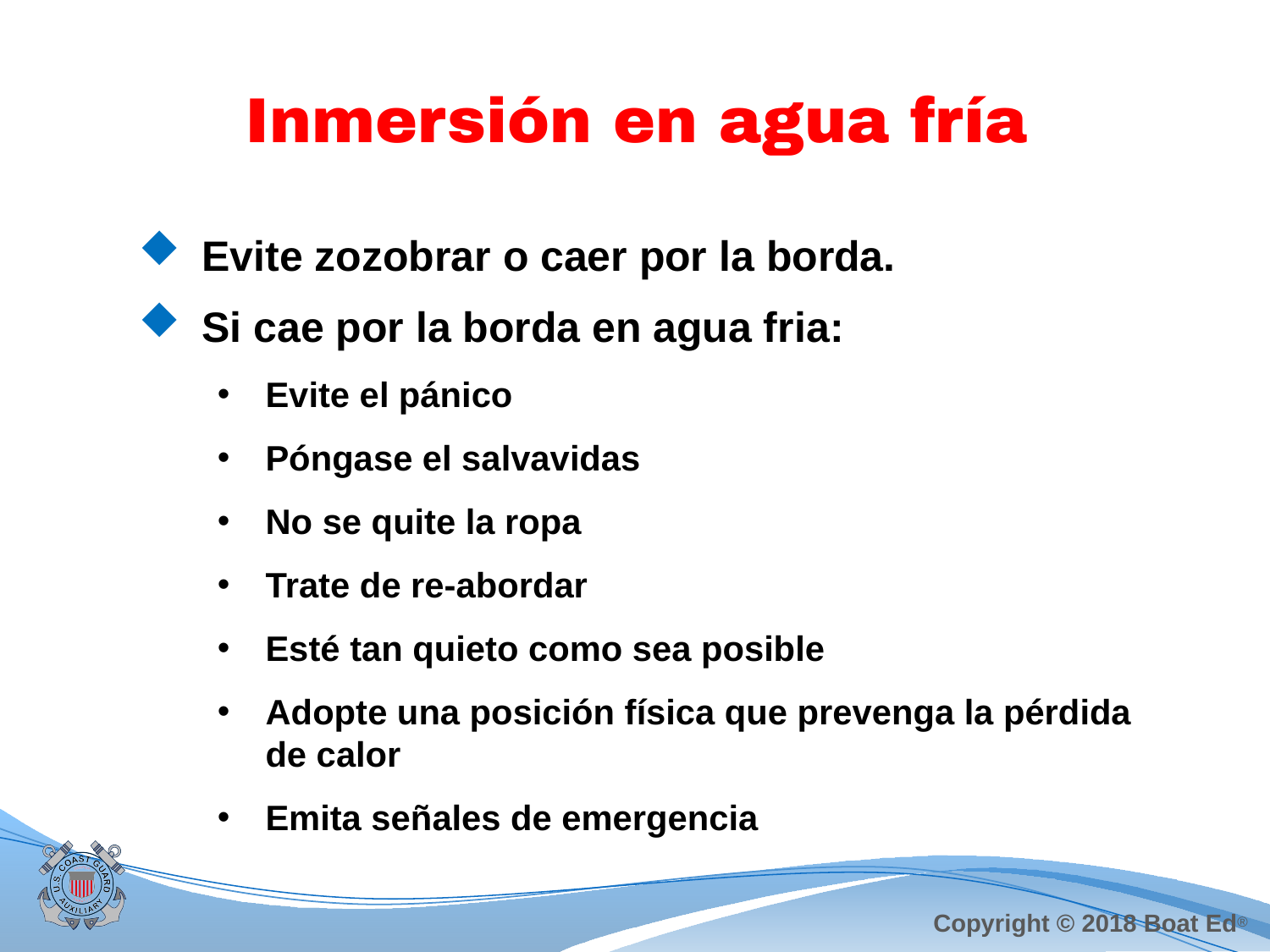

# Inmersión en agua fría
Evite zozobrar o caer por la borda.
Si cae por la borda en agua fria:
Evite el pánico
Póngase el salvavidas
No se quite la ropa
Trate de re-abordar
Esté tan quieto como sea posible
Adopte una posición física que prevenga la pérdida de calor
Emita señales de emergencia